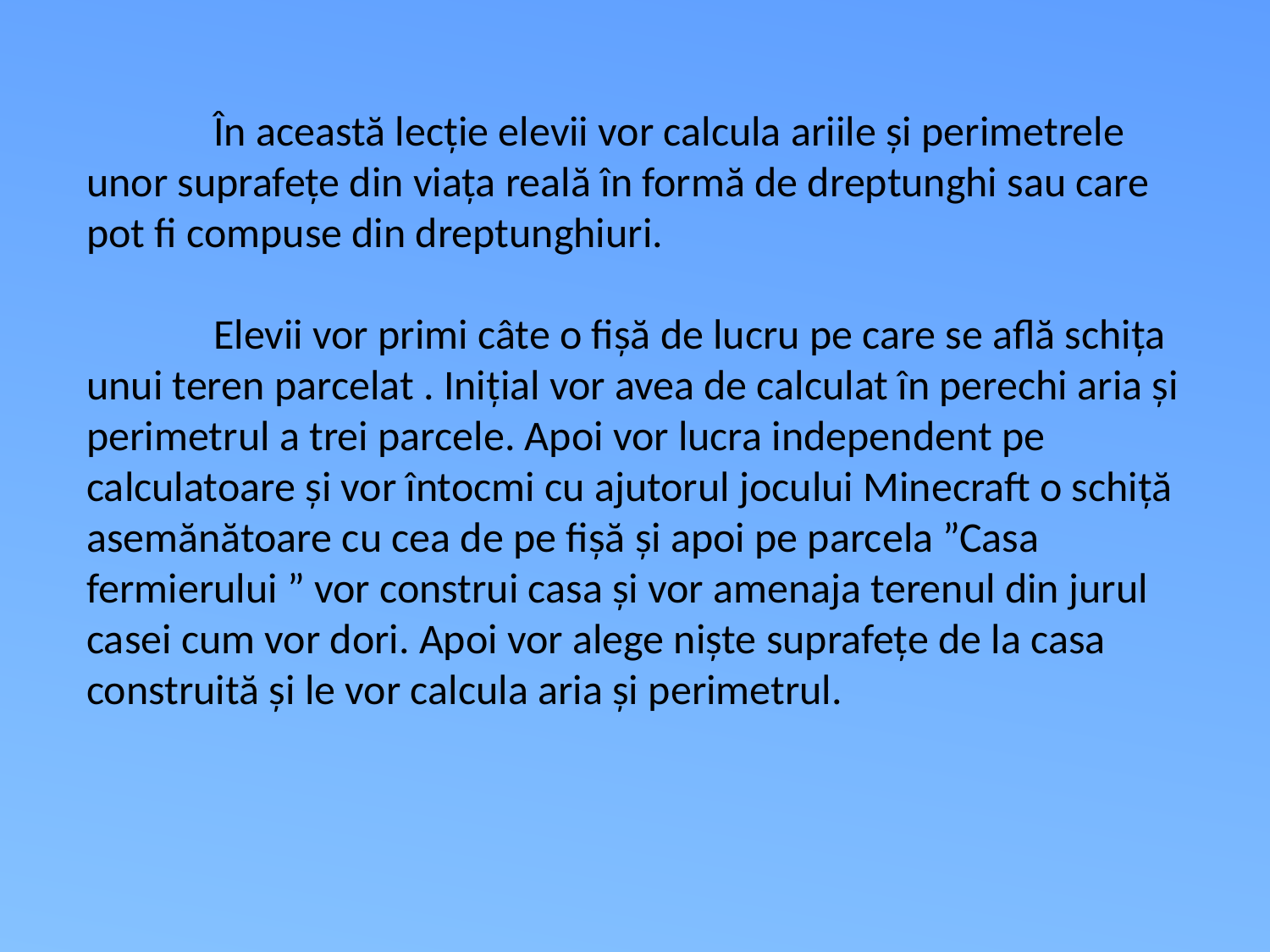

În această lecție elevii vor calcula ariile și perimetrele unor suprafețe din viața reală în formă de dreptunghi sau care pot fi compuse din dreptunghiuri.

	Elevii vor primi câte o fișă de lucru pe care se află schița unui teren parcelat . Inițial vor avea de calculat în perechi aria și perimetrul a trei parcele. Apoi vor lucra independent pe calculatoare și vor întocmi cu ajutorul jocului Minecraft o schiță asemănătoare cu cea de pe fișă și apoi pe parcela ”Casa fermierului ” vor construi casa și vor amenaja terenul din jurul casei cum vor dori. Apoi vor alege niște suprafețe de la casa construită și le vor calcula aria și perimetrul.